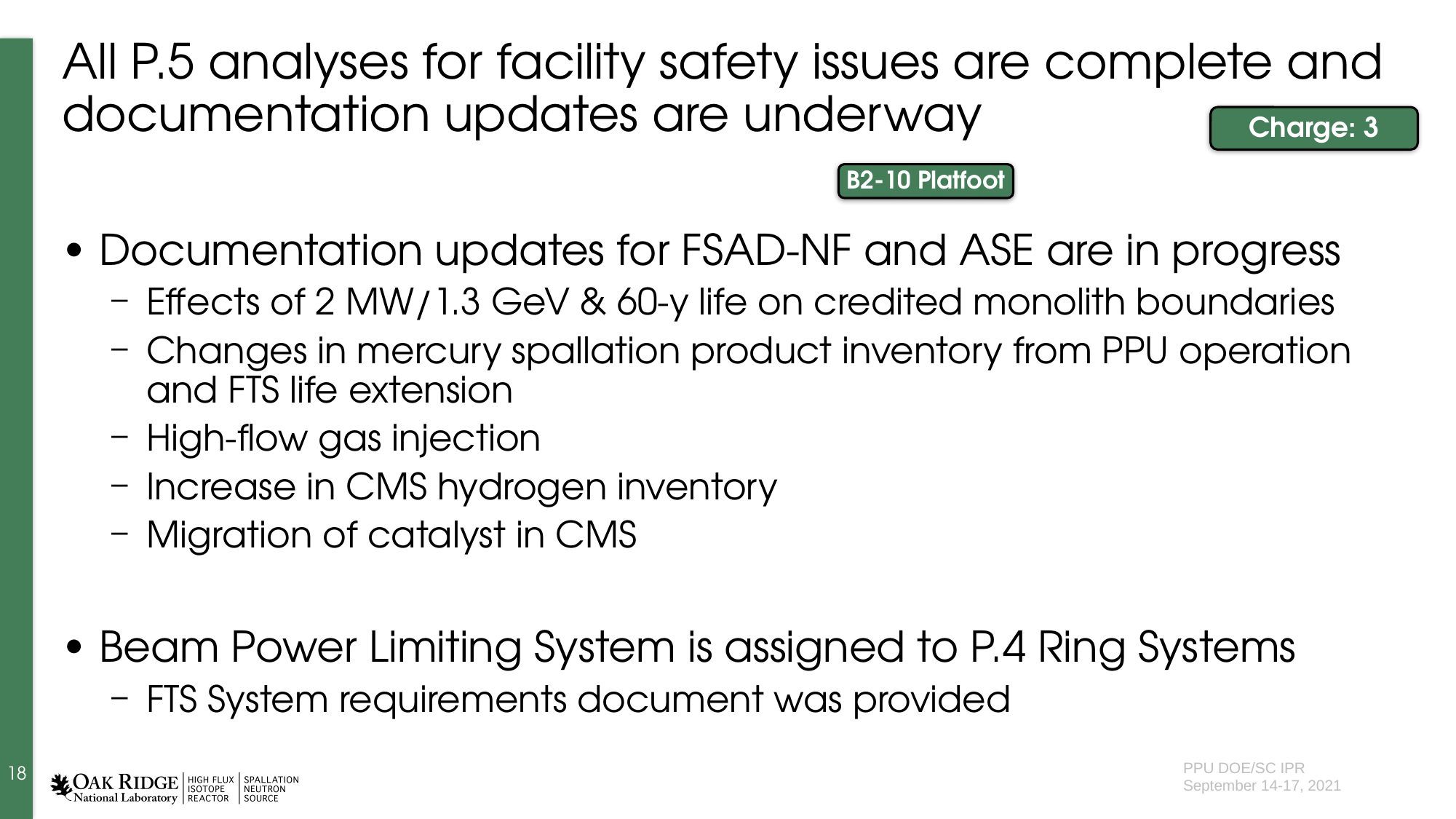

# All P.5 analyses for facility safety issues are complete and documentation updates are underway
Charge: 3
B2-10 Platfoot
Documentation updates for FSAD-NF and ASE are in progress
Effects of 2 MW/1.3 GeV & 60-y life on credited monolith boundaries
Changes in mercury spallation product inventory from PPU operation and FTS life extension
High-flow gas injection
Increase in CMS hydrogen inventory
Migration of catalyst in CMS

Beam Power Limiting System is assigned to P.4 Ring Systems
FTS System requirements document was provided